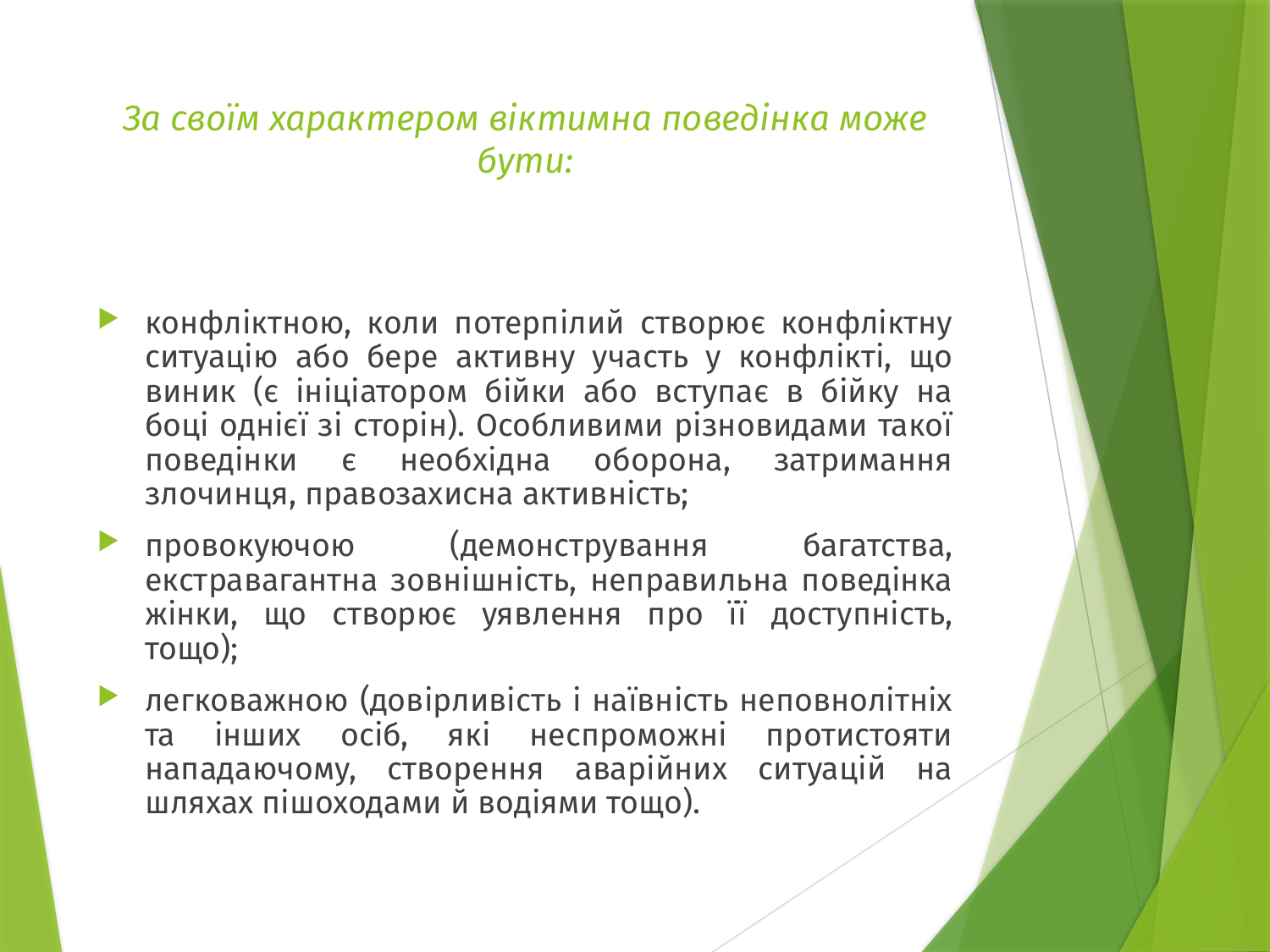

# За своїм характером віктимна поведінка може бути:
конфліктною, коли потерпілий створює конфліктну ситуацію або бере активну участь у конфлікті, що виник (є ініціатором бійки або вступає в бійку на боці однієї зі сторін). Особливими різновидами такої поведінки є необхідна оборона, затримання злочинця, правозахисна активність;
провокуючою (демонстрування багатства, екстравагантна зовнішність, неправильна поведінка жінки, що створює уявлення про її доступність, тощо);
легковажною (довірливість і наївність неповнолітніх та інших осіб, які неспроможні протистояти нападаючому, створення аварійних ситуацій на шляхах пішоходами й водіями тощо).